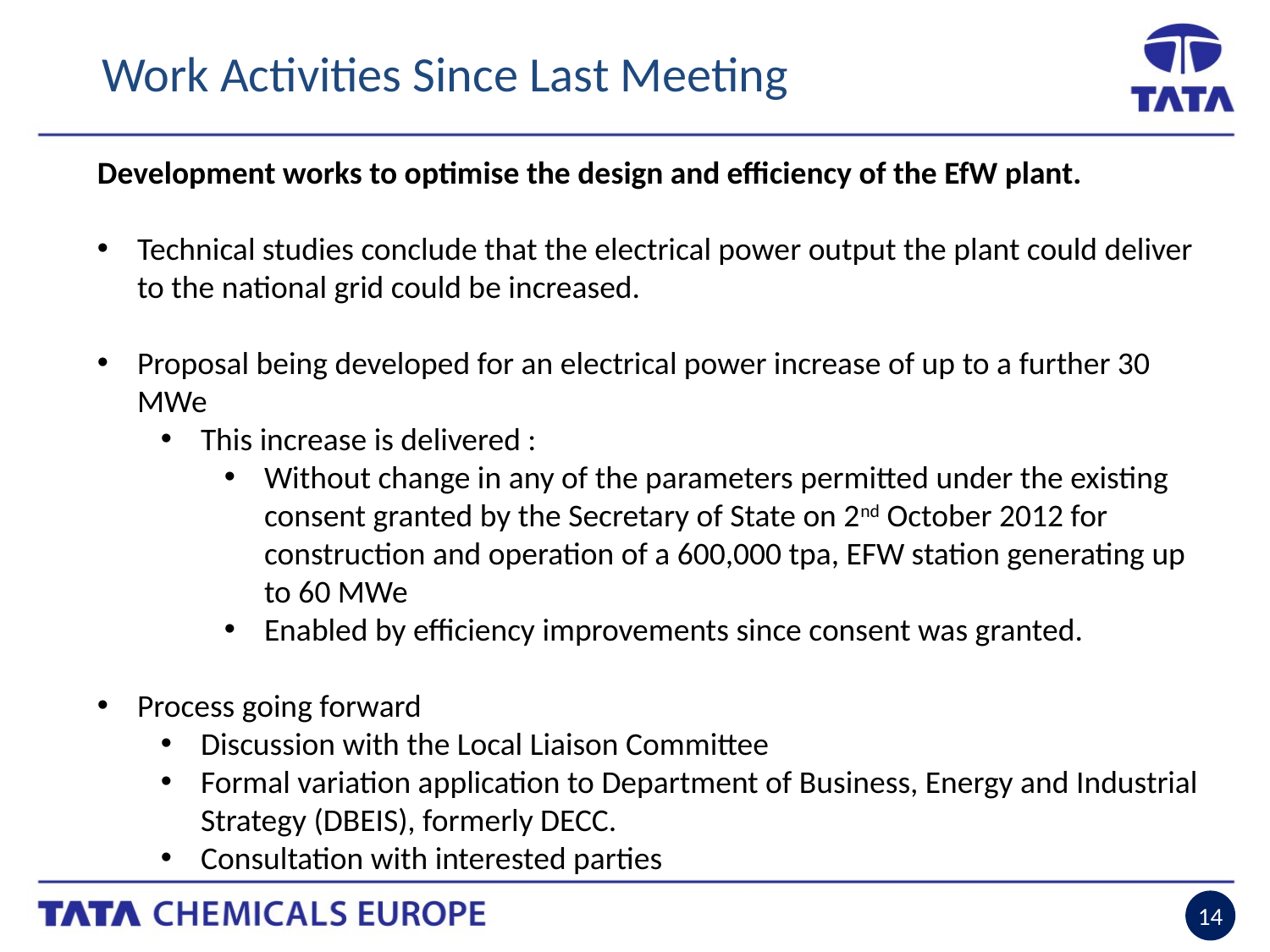

Work Activities Since Last Meeting
Development works to optimise the design and efficiency of the EfW plant.

Technical studies conclude that the electrical power output the plant could deliver to the national grid could be increased.

Proposal being developed for an electrical power increase of up to a further 30 MWe
This increase is delivered :
Without change in any of the parameters permitted under the existing consent granted by the Secretary of State on 2nd October 2012 for construction and operation of a 600,000 tpa, EFW station generating up to 60 MWe
Enabled by efficiency improvements since consent was granted.

Process going forward
Discussion with the Local Liaison Committee
Formal variation application to Department of Business, Energy and Industrial Strategy (DBEIS), formerly DECC.
Consultation with interested parties

14